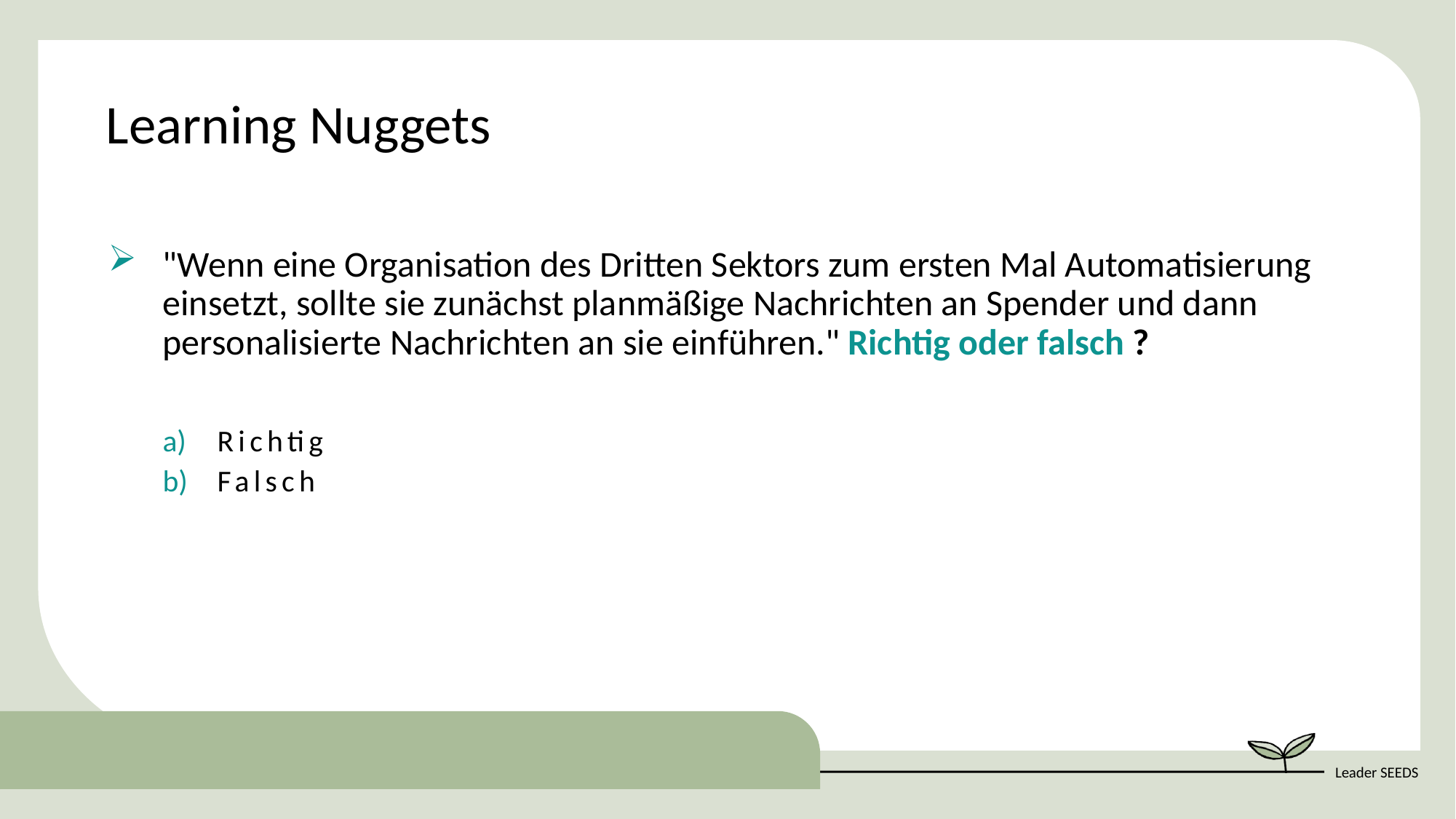

Learning Nuggets
"Wenn eine Organisation des Dritten Sektors zum ersten Mal Automatisierung einsetzt, sollte sie zunächst planmäßige Nachrichten an Spender und dann personalisierte Nachrichten an sie einführen." Richtig oder falsch ?

Richtig
Falsch